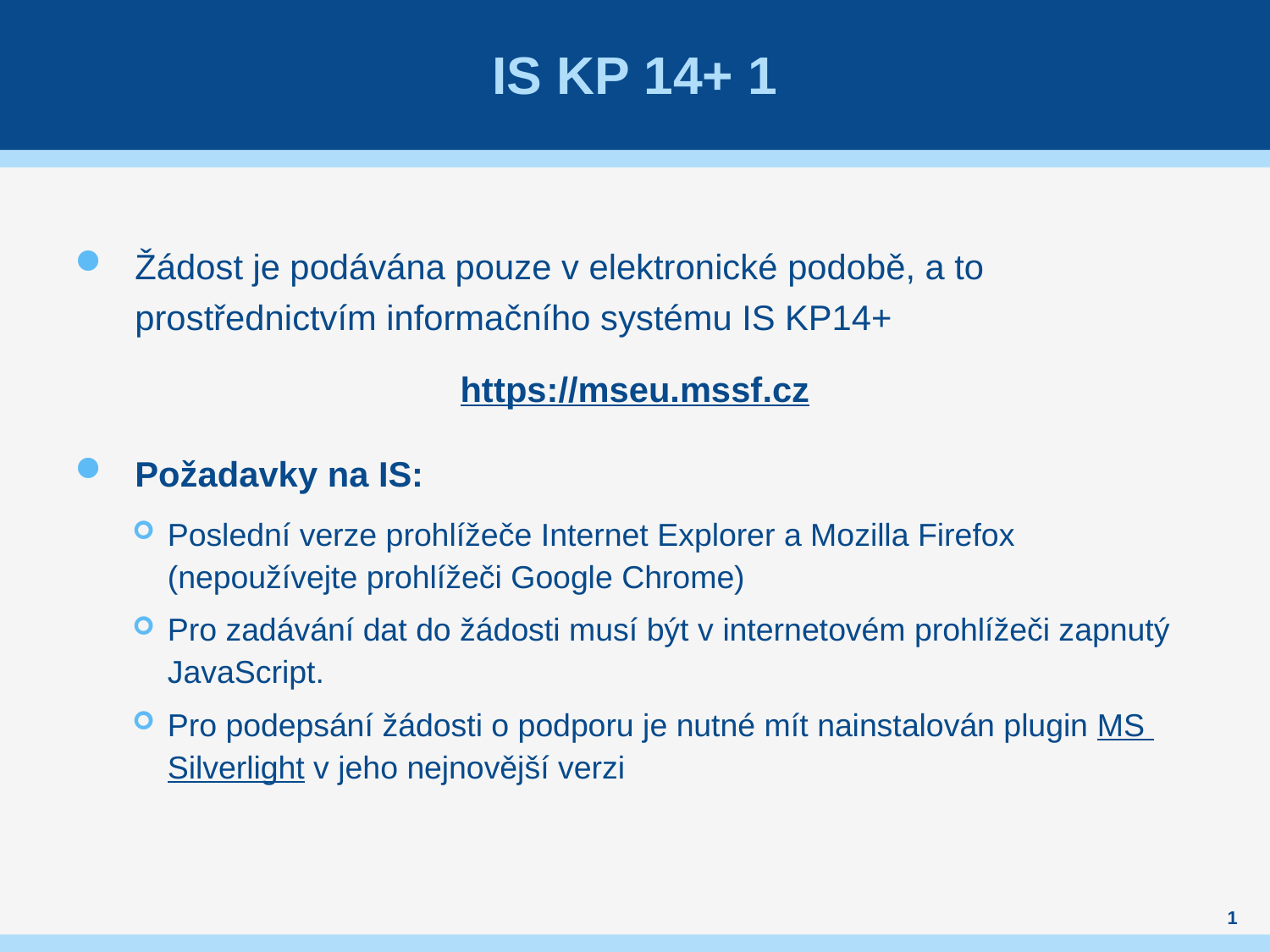

# Is kp 14+ 1
Žádost je podávána pouze v elektronické podobě, a to  prostřednictvím informačního systému IS KP14+
https://mseu.mssf.cz
Požadavky na IS:
Poslední verze prohlížeče Internet Explorer a Mozilla Firefox (nepoužívejte prohlížeči Google Chrome)
Pro zadávání dat do žádosti musí být v internetovém prohlížeči zapnutý JavaScript.
Pro podepsání žádosti o podporu je nutné mít nainstalován plugin MS Silverlight v jeho nejnovější verzi

1